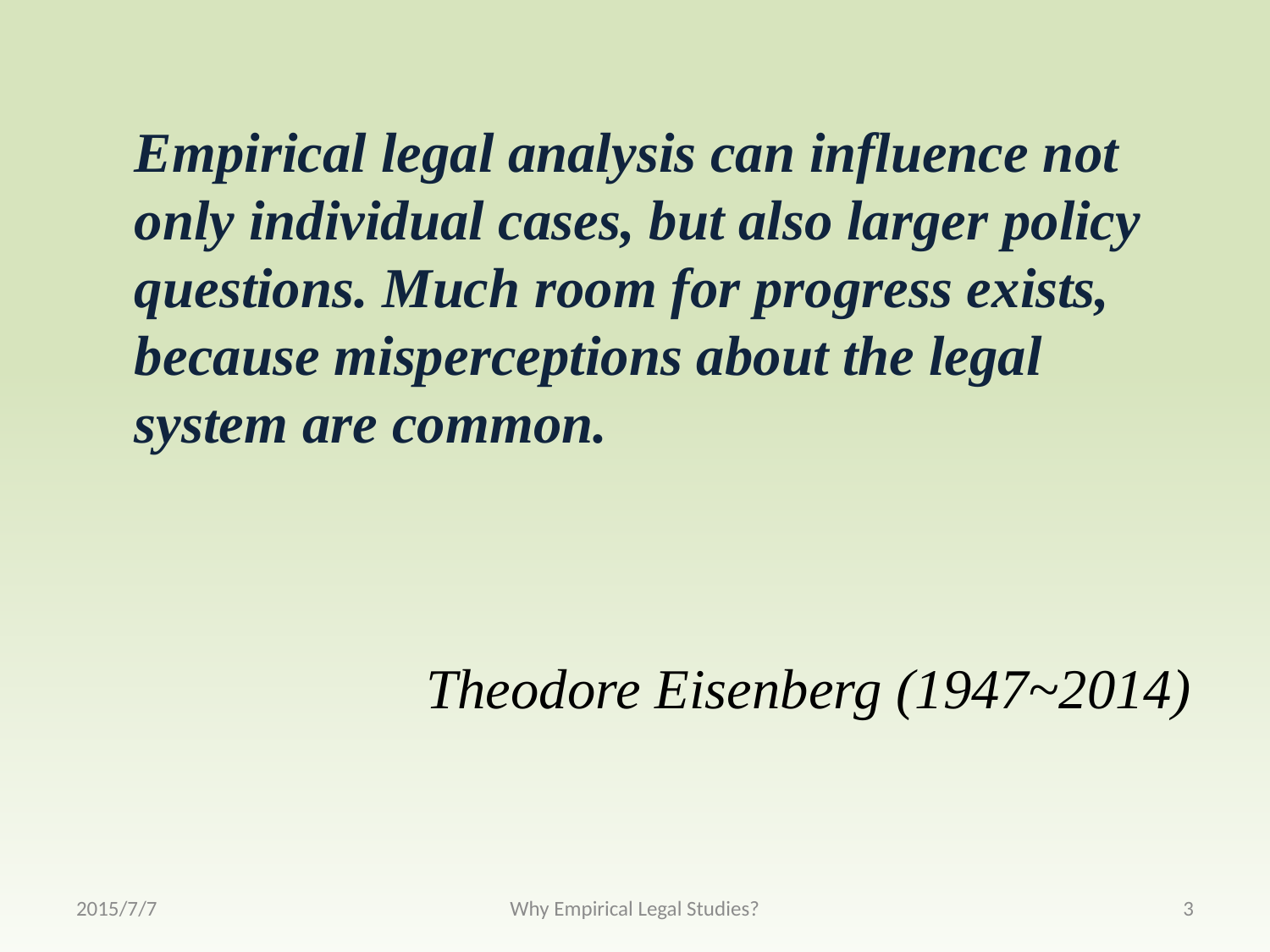

Empirical legal analysis can influence not only individual cases, but also larger policy questions. Much room for progress exists, because misperceptions about the legal system are common.
Theodore Eisenberg (1947~2014)
2015/7/7
Why Empirical Legal Studies?
3